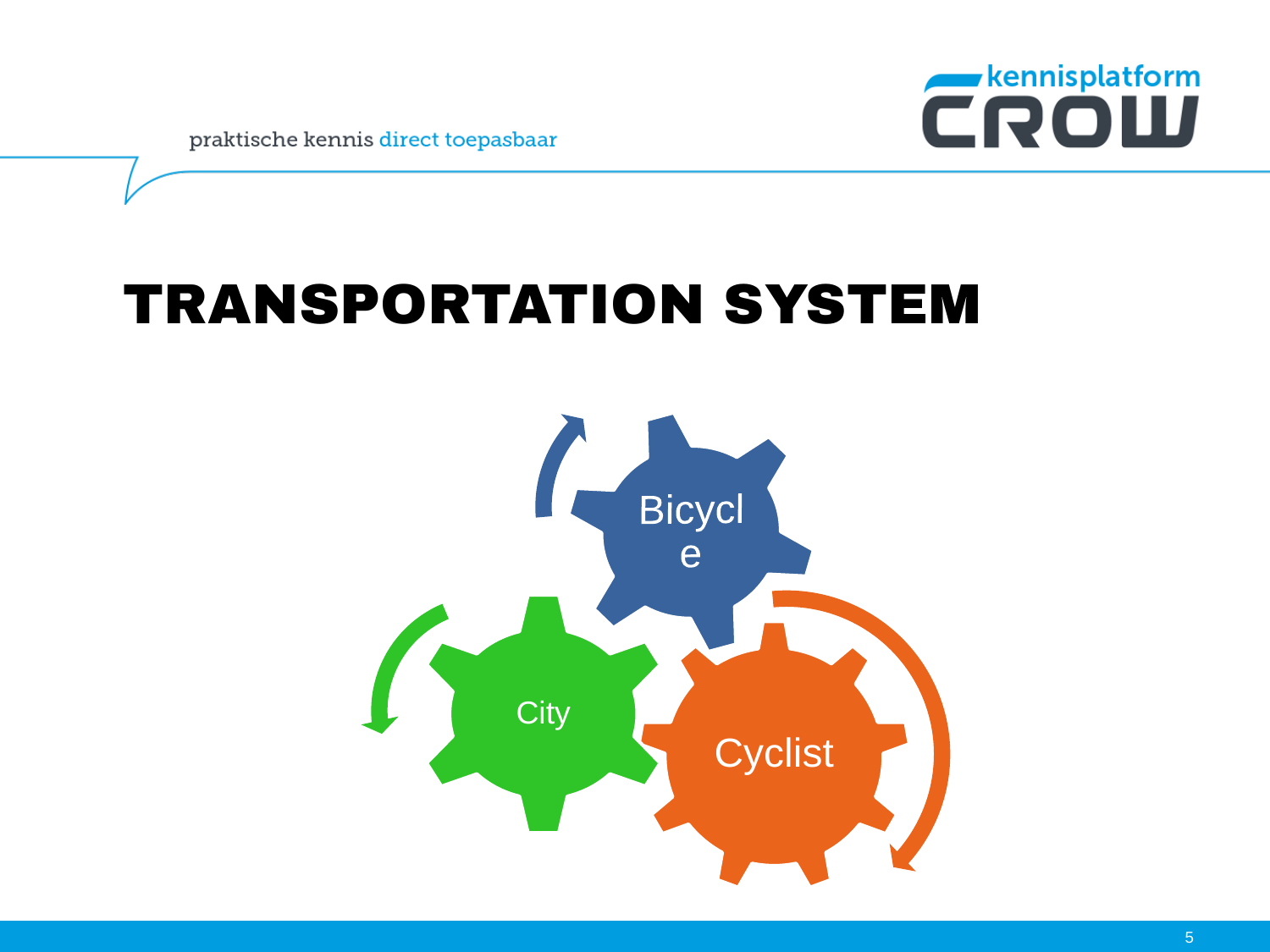

# Transportation system
Cyclist
City
Bicycle
5